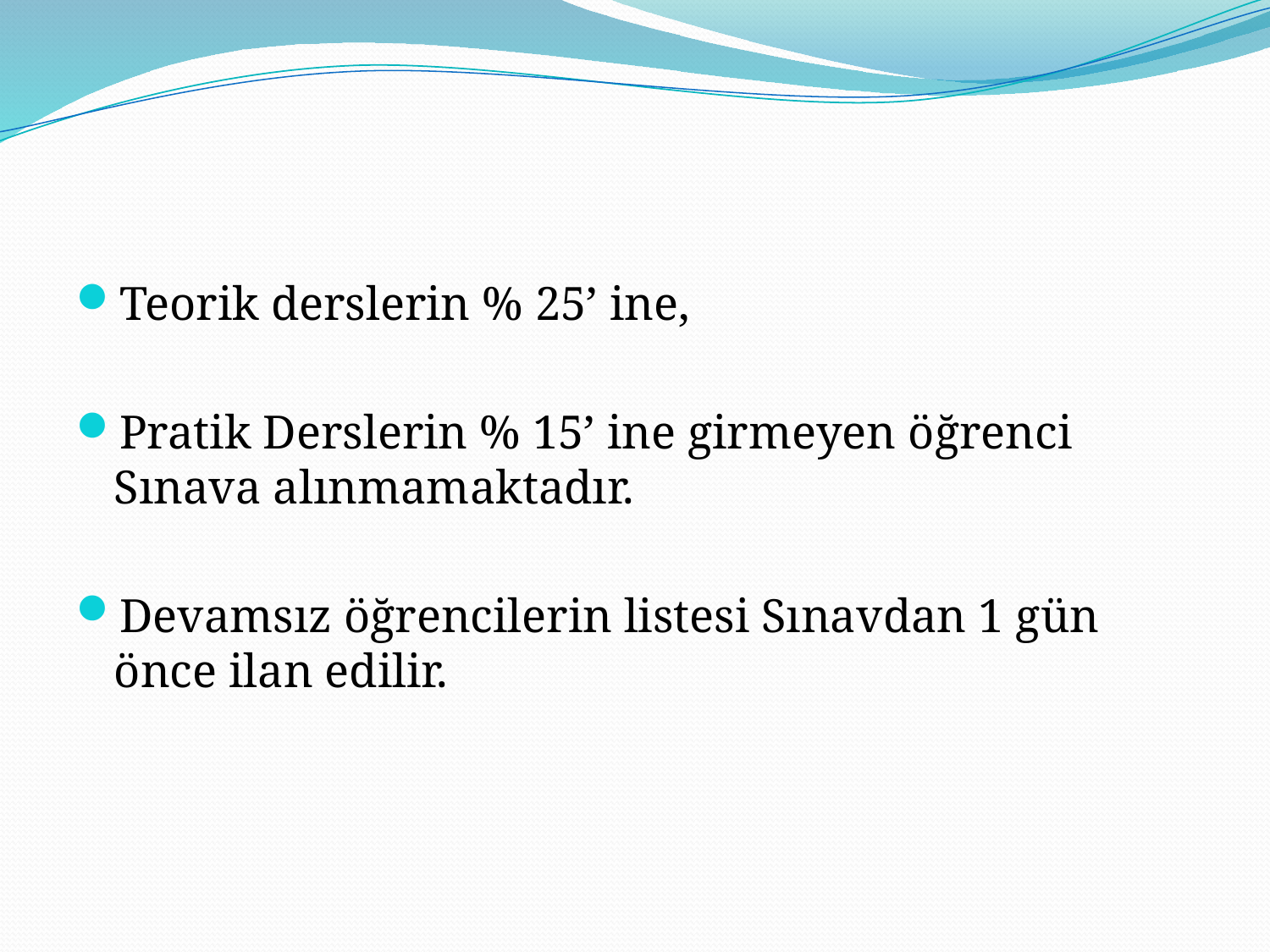

#
Teorik derslerin % 25’ ine,

Pratik Derslerin % 15’ ine girmeyen öğrenci Sınava alınmamaktadır.

Devamsız öğrencilerin listesi Sınavdan 1 gün önce ilan edilir.